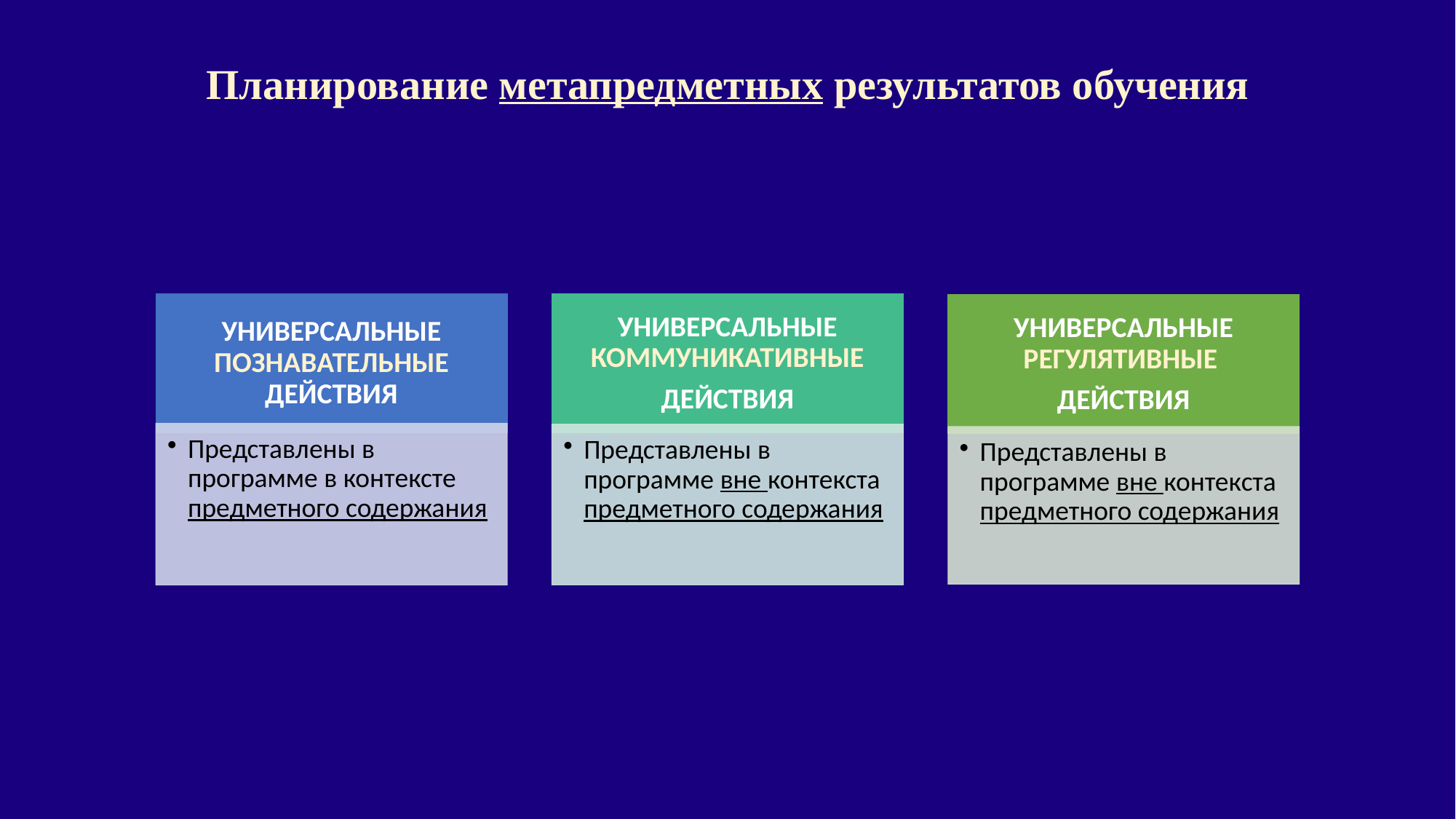

Планирование метапредметных результатов обучения
УНИВЕРСАЛЬНЫЕ ПОЗНАВАТЕЛЬНЫЕ ДЕЙСТВИЯ
Представлены в программе в контексте предметного содержания
УНИВЕРСАЛЬНЫЕ КОММУНИКАТИВНЫЕ
ДЕЙСТВИЯ
Представлены в программе вне контекста предметного содержания
УНИВЕРСАЛЬНЫЕ РЕГУЛЯТИВНЫЕ
ДЕЙСТВИЯ
Представлены в программе вне контекста предметного содержания